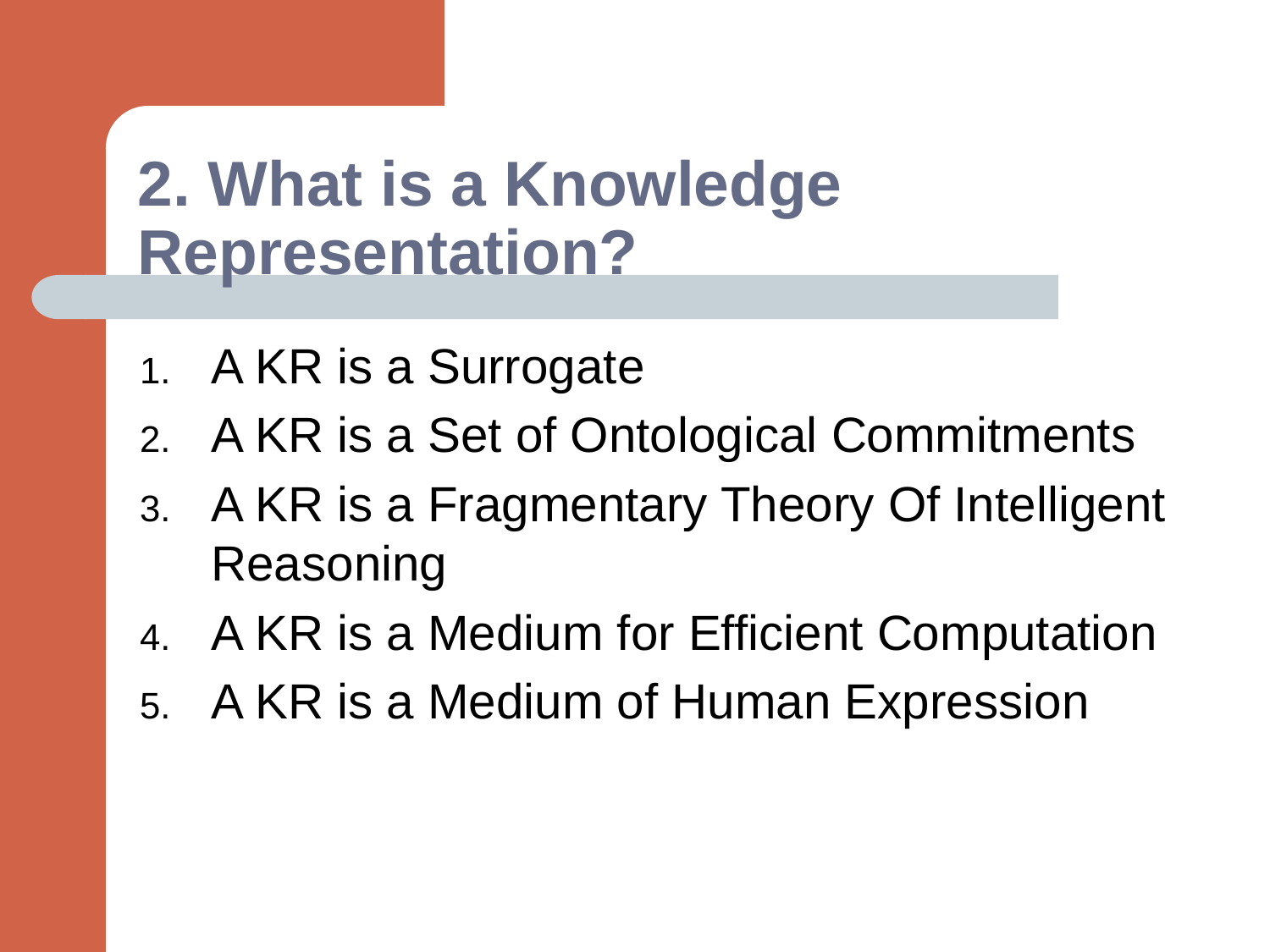

# 2. What is a Knowledge Representation?
A KR is a Surrogate
A KR is a Set of Ontological Commitments
A KR is a Fragmentary Theory Of Intelligent Reasoning
A KR is a Medium for Efficient Computation
A KR is a Medium of Human Expression